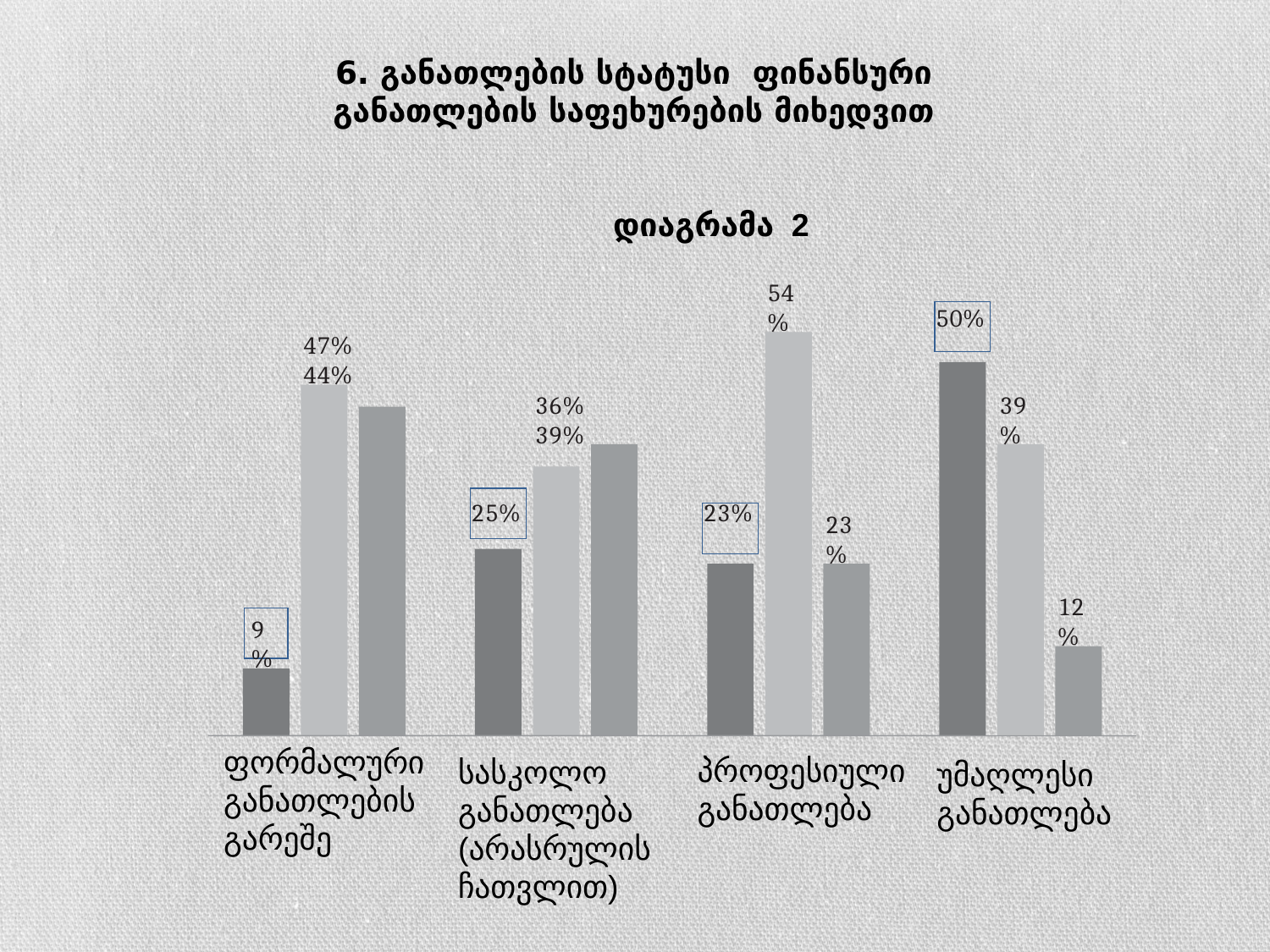

6. განათლების სტატუსი  ფინანსური განათლების საფეხურების მიხედვით
                                                                                                                                         დიაგრამა  2

54%

50%
47% 44%

36% 39%
39%

25%
23%

23%

12%

9%

ფორმალური
განათლების
გარეშე
პროფესიული
განათლება
სასკოლო
განათლება (არასრულის
ჩათვლით)
უმაღლესი
განათლება